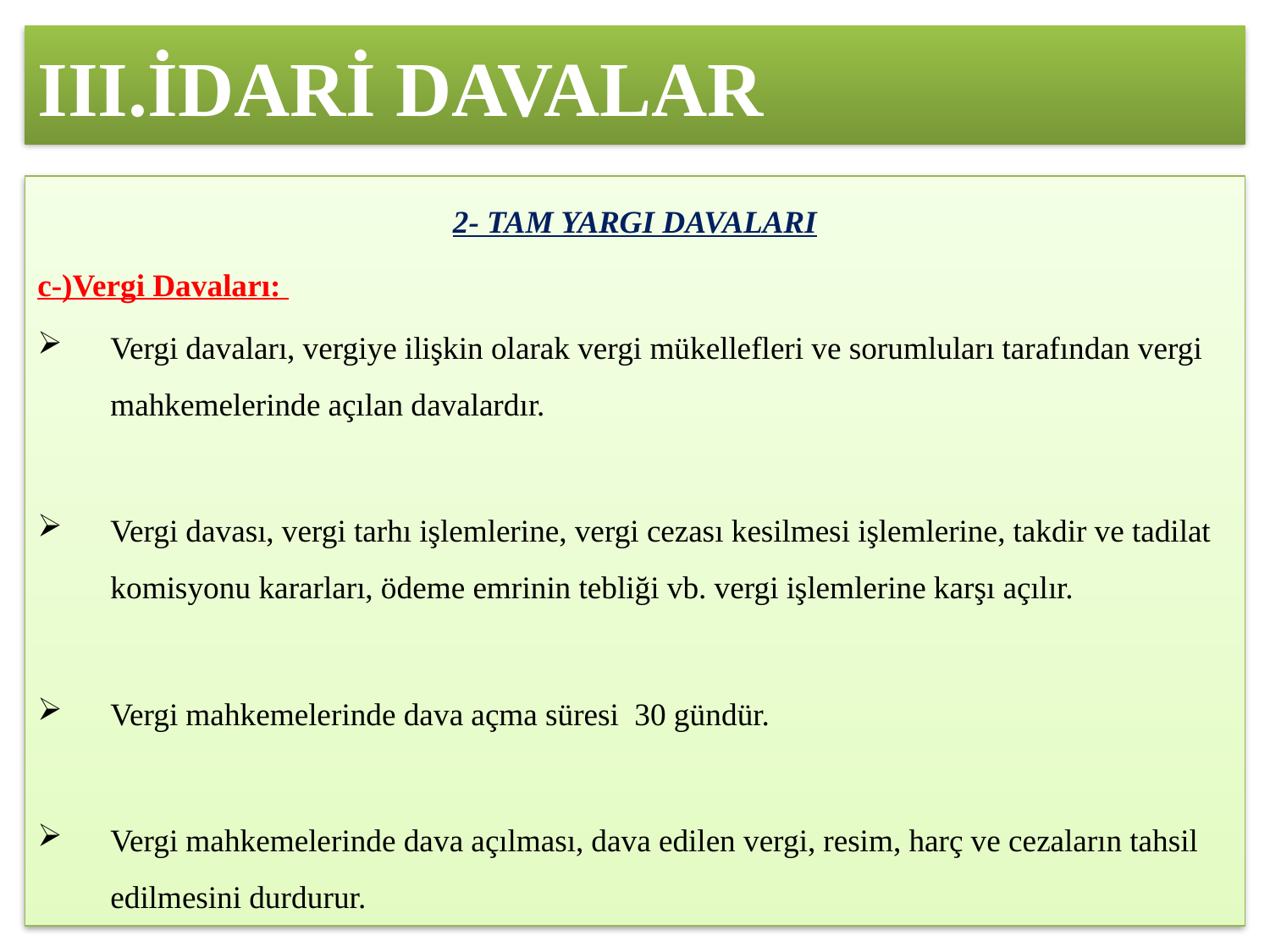

# III.İDARİ DAVALAR
2- TAM YARGI DAVALARI
c-)Vergi Davaları:
Vergi davaları, vergiye ilişkin olarak vergi mükellefleri ve sorumluları tarafından vergi mahkemelerinde açılan davalardır.

Vergi davası, vergi tarhı işlemlerine, vergi cezası kesilmesi işlemlerine, takdir ve tadilat komisyonu kararları, ödeme emrinin tebliği vb. vergi işlemlerine karşı açılır.

Vergi mahkemelerinde dava açma süresi  30 gündür.

Vergi mahkemelerinde dava açılması, dava edilen vergi, resim, harç ve cezaların tahsil edilmesini durdurur.

15